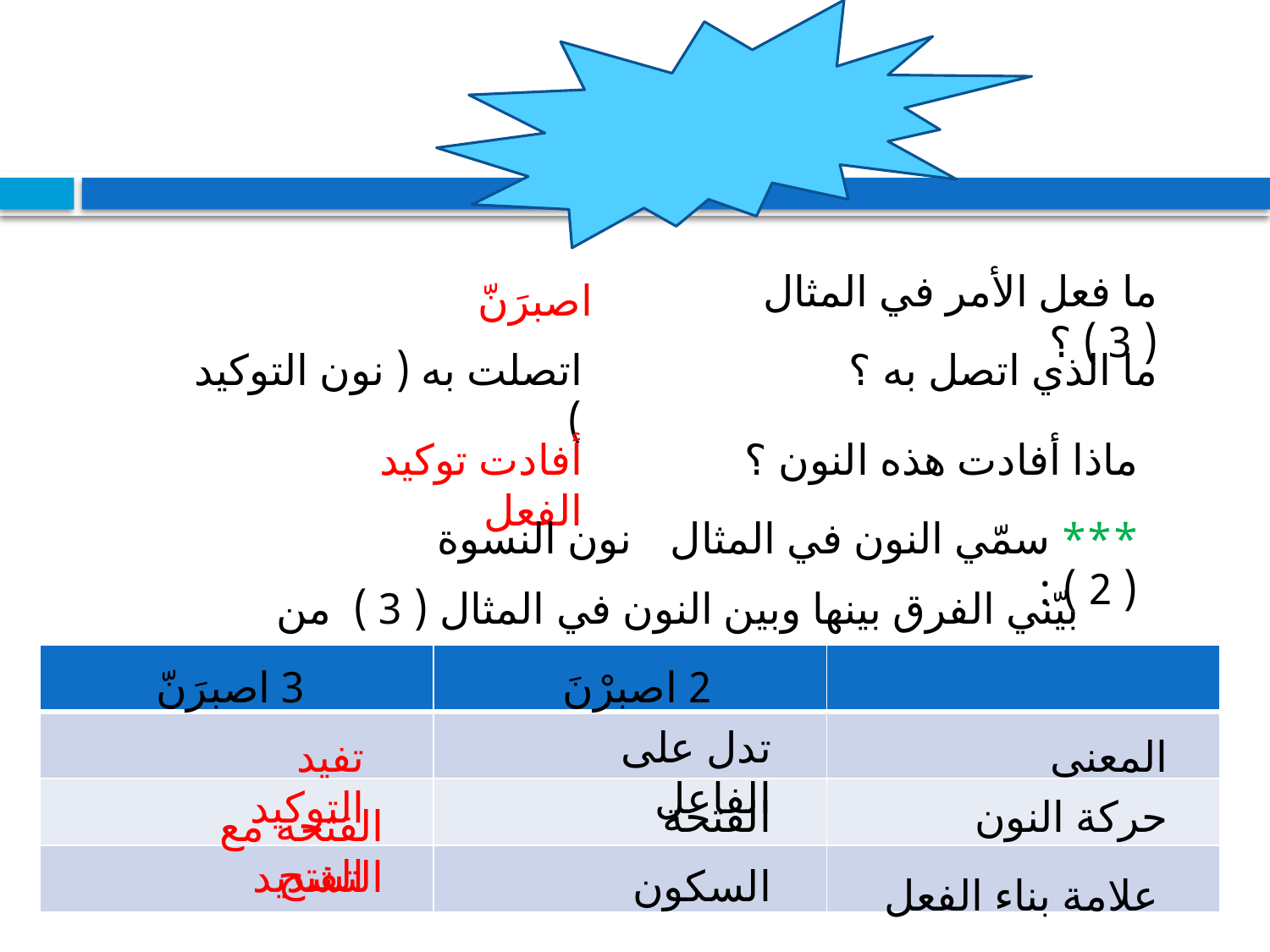

#
ما فعل الأمر في المثال ( 3 ) ؟
اصبرَنّ
اتصلت به ( نون التوكيد )
ما الذي اتصل به ؟
أفادت توكيد الفعل
ماذا أفادت هذه النون ؟
نون النسوة
*** سمّي النون في المثال ( 2 ) :
بيّني الفرق بينها وبين النون في المثال ( 3 )  من حيث :
|  |  |  |
| --- | --- | --- |
|  |  |  |
|  |  |  |
|  |  |  |
3 اصبرَنّ
2 اصبرْنَ
تدل على الفاعل
تفيد التوكيد
المعنى
الفتحة
حركة النون
الفتحة مع التشديد
الفتح
السكون
علامة بناء الفعل